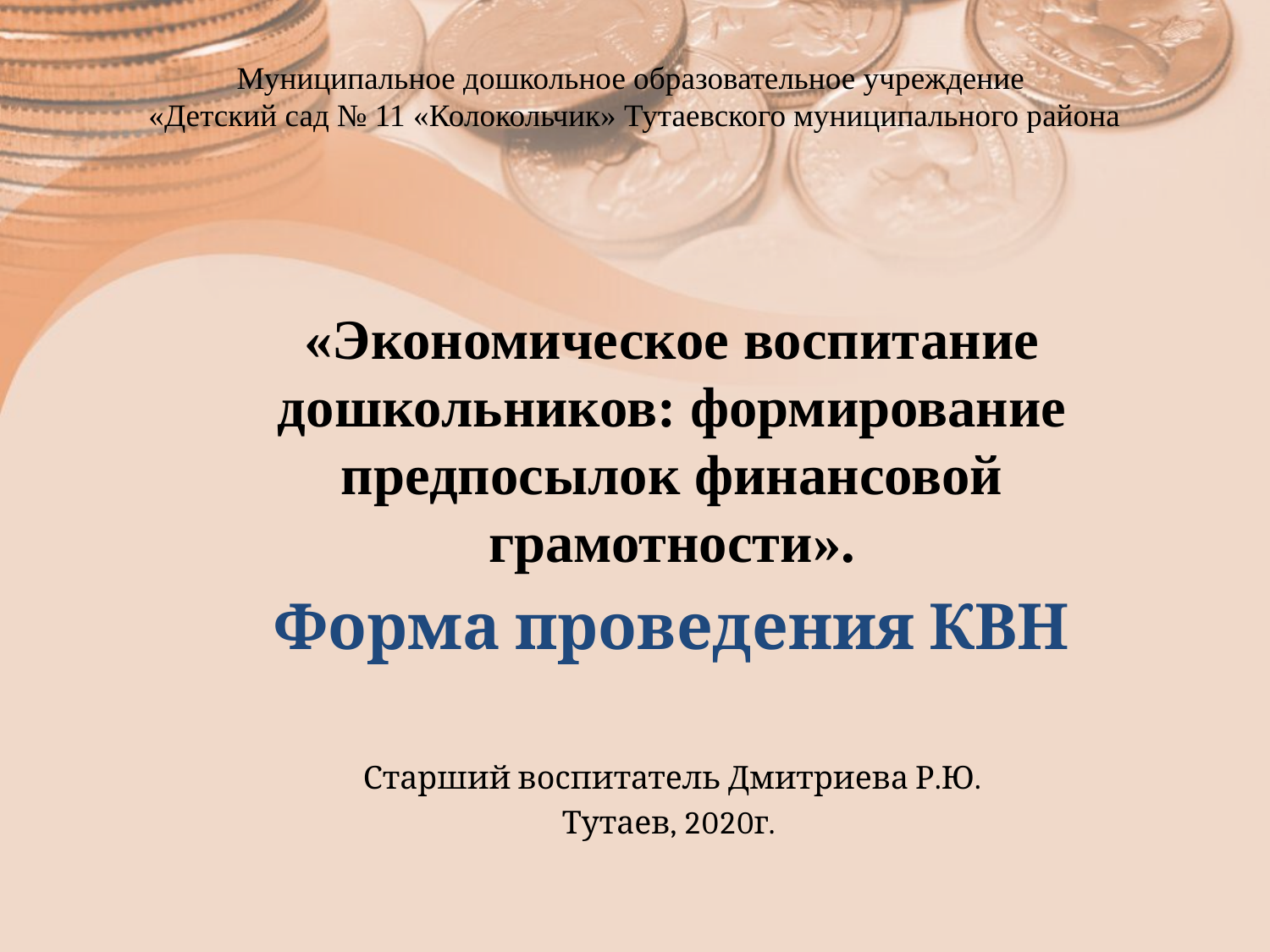

# Муниципальное дошкольное образовательное учреждение «Детский сад № 11 «Колокольчик» Тутаевского муниципального района
«Экономическое воспитание дошкольников: формирование предпосылок финансовой грамотности».
Форма проведения КВН

Старший воспитатель Дмитриева Р.Ю.
Тутаев, 2020г.